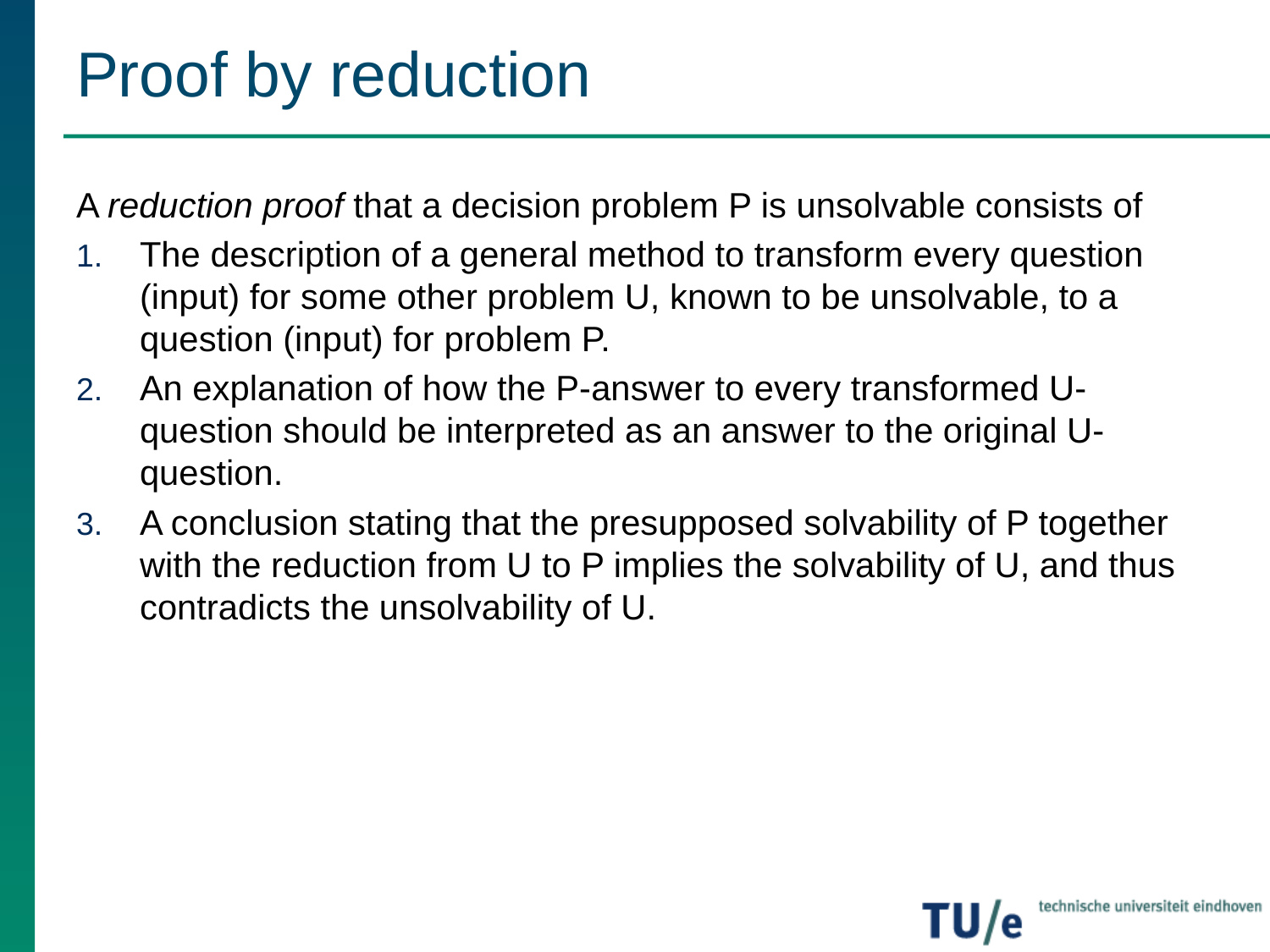

# Proof by reduction
A reduction proof that a decision problem P is unsolvable consists of
The description of a general method to transform every question (input) for some other problem U, known to be unsolvable, to a question (input) for problem P.
An explanation of how the P-answer to every transformed U-question should be interpreted as an answer to the original U-question.
A conclusion stating that the presupposed solvability of P together with the reduction from U to P implies the solvability of U, and thus contradicts the unsolvability of U.